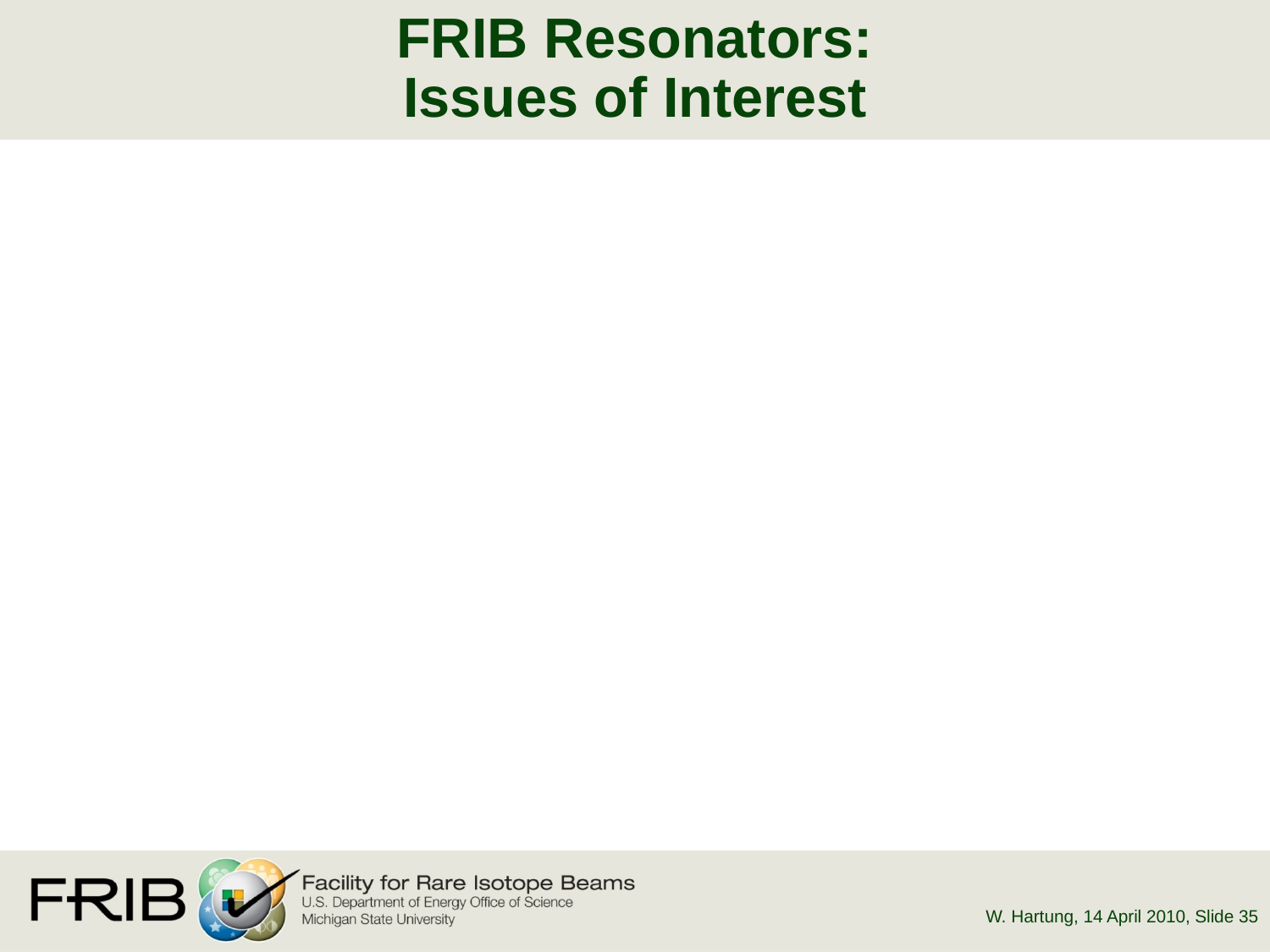

# FRIB Resonators: Issues of Interest
W. Hartung, 14 April 2010
, Slide 35